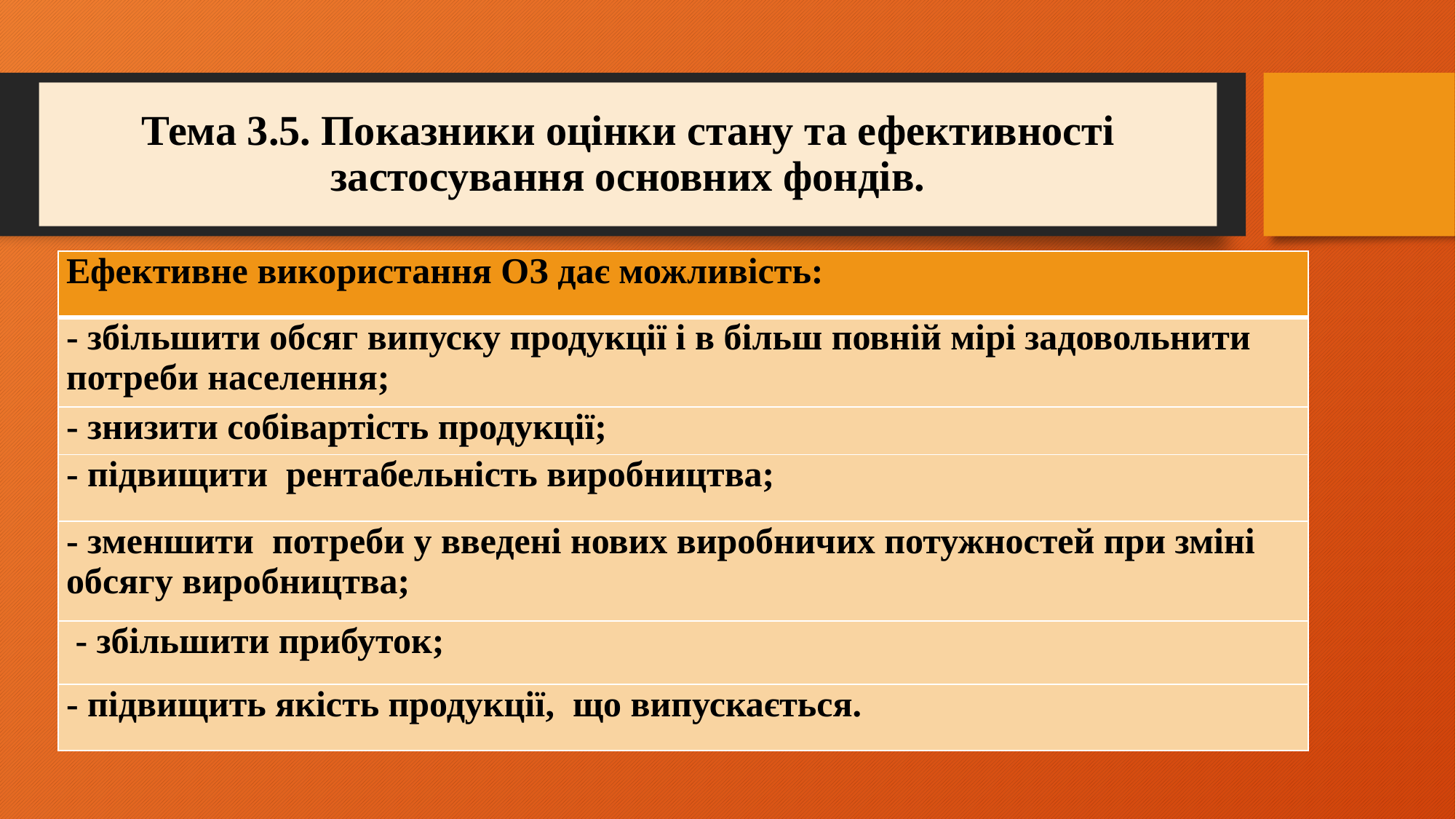

# Тема 3.5. Показники оцінки стану та ефективності застосування основних фондів.
| Ефективне використання ОЗ дає можливість: |
| --- |
| - збільшити обсяг випуску продукції і в більш повній мірі задовольнити потреби населення; |
| - знизити собівартість продукції; |
| - підвищити рентабельність виробництва; |
| - зменшити потреби у введені нових виробничих потужностей при зміні обсягу виробництва; |
| - збільшити прибуток; |
| - підвищить якість продукції, що випускається. |